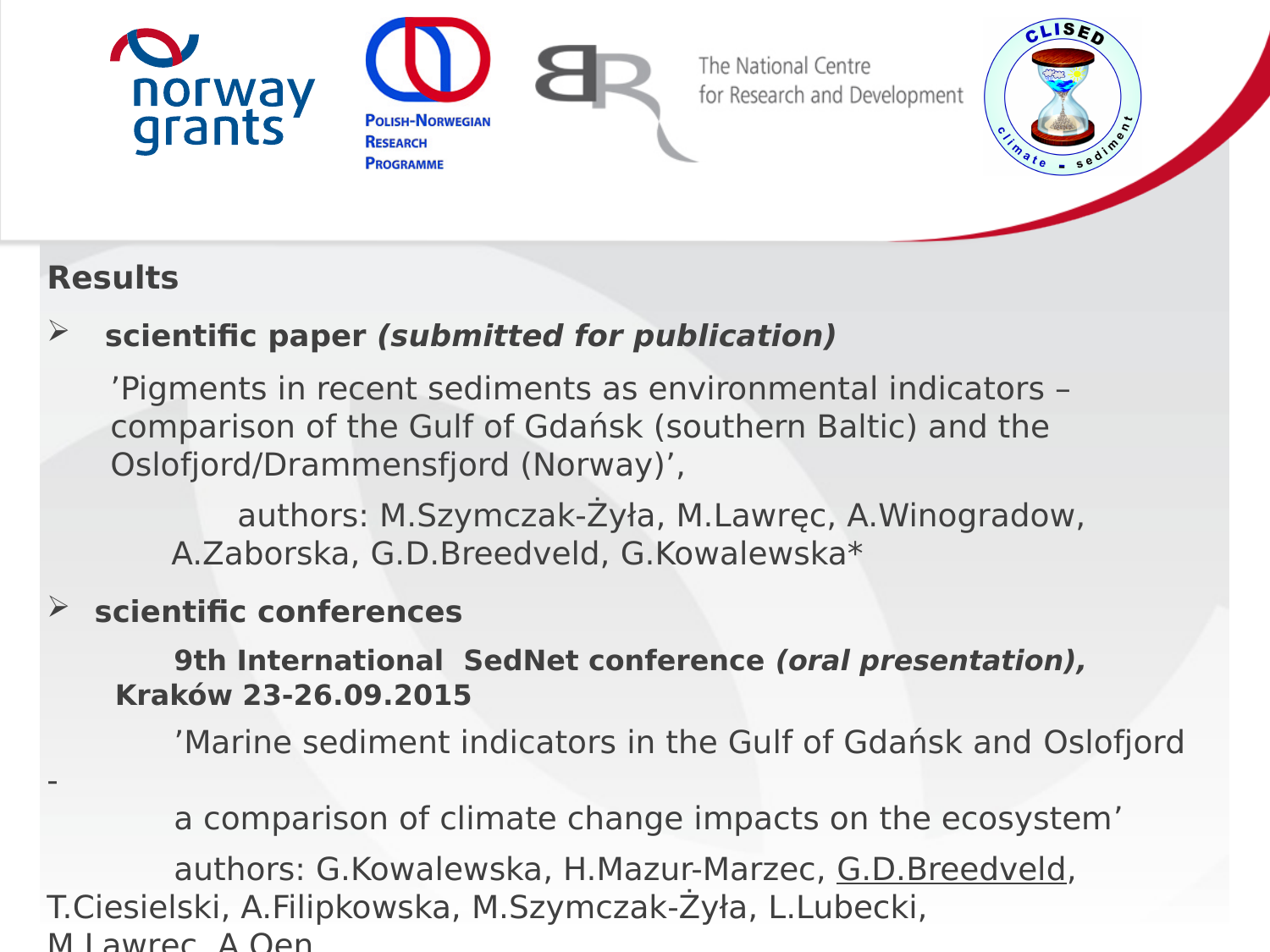

Results

 scientific paper (submitted for publication)
’Pigments in recent sediments as environmental indicators – comparison of the Gulf of Gdańsk (southern Baltic) and the Oslofjord/Drammensfjord (Norway)’,

	authors: M.Szymczak-Żyła, M.Lawręc, A.Winogradow,
      A.Zaborska, G.D.Breedveld, G.Kowalewska*
scientific conferences
	9th International  SedNet conference (oral presentation),
       Kraków 23-26.09.2015
	’Marine sediment indicators in the Gulf of Gdańsk and Oslofjord -
	a comparison of climate change impacts on the ecosystem’

	authors: G.Kowalewska, H.Mazur-Marzec, G.D.Breedveld, 	T.Ciesielski, A.Filipkowska, M.Szymczak-Żyła, L.Lubecki, 	M.Lawręc, A.Oen